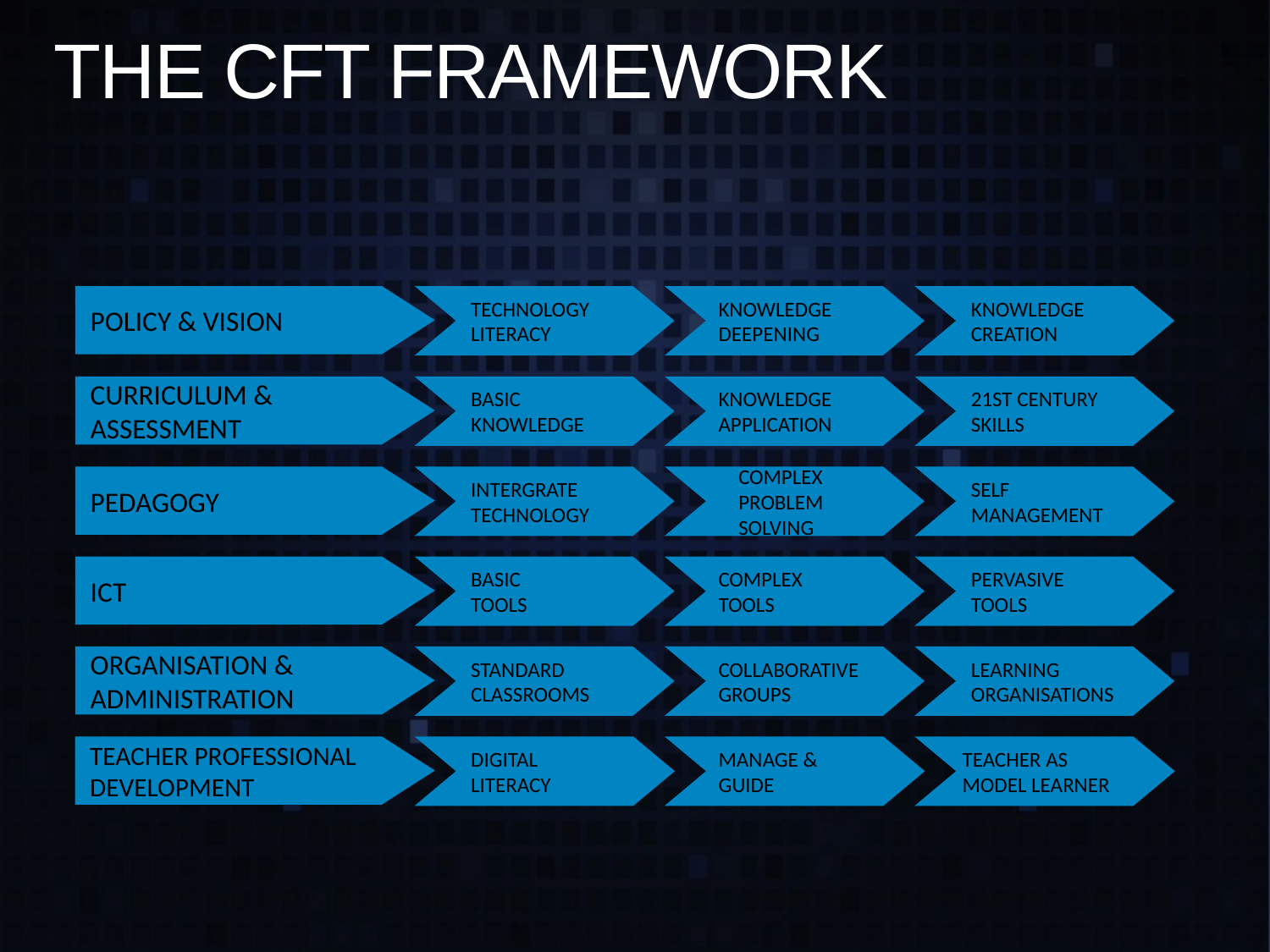

# The CFT Framework
POLICY & VISION
TECHNOLOGY
LITERACY
KNOWLEDGE
DEEPENING
KNOWLEDGE
CREATION
CURRICULUM & ASSESSMENT
BASIC
KNOWLEDGE
KNOWLEDGE
APPLICATION
21ST CENTURY
SKILLS
PEDAGOGY
INTERGRATE
TECHNOLOGY
COMPLEX
PROBLEM SOLVING
SELF
MANAGEMENT
ICT
BASIC
TOOLS
COMPLEX
TOOLS
PERVASIVE
TOOLS
ORGANISATION & ADMINISTRATION
STANDARD
CLASSROOMS
COLLABORATIVE
GROUPS
LEARNING ORGANISATIONS
TEACHER PROFESSIONAL DEVELOPMENT
DIGITAL
LITERACY
MANAGE &
GUIDE
TEACHER AS
MODEL LEARNER